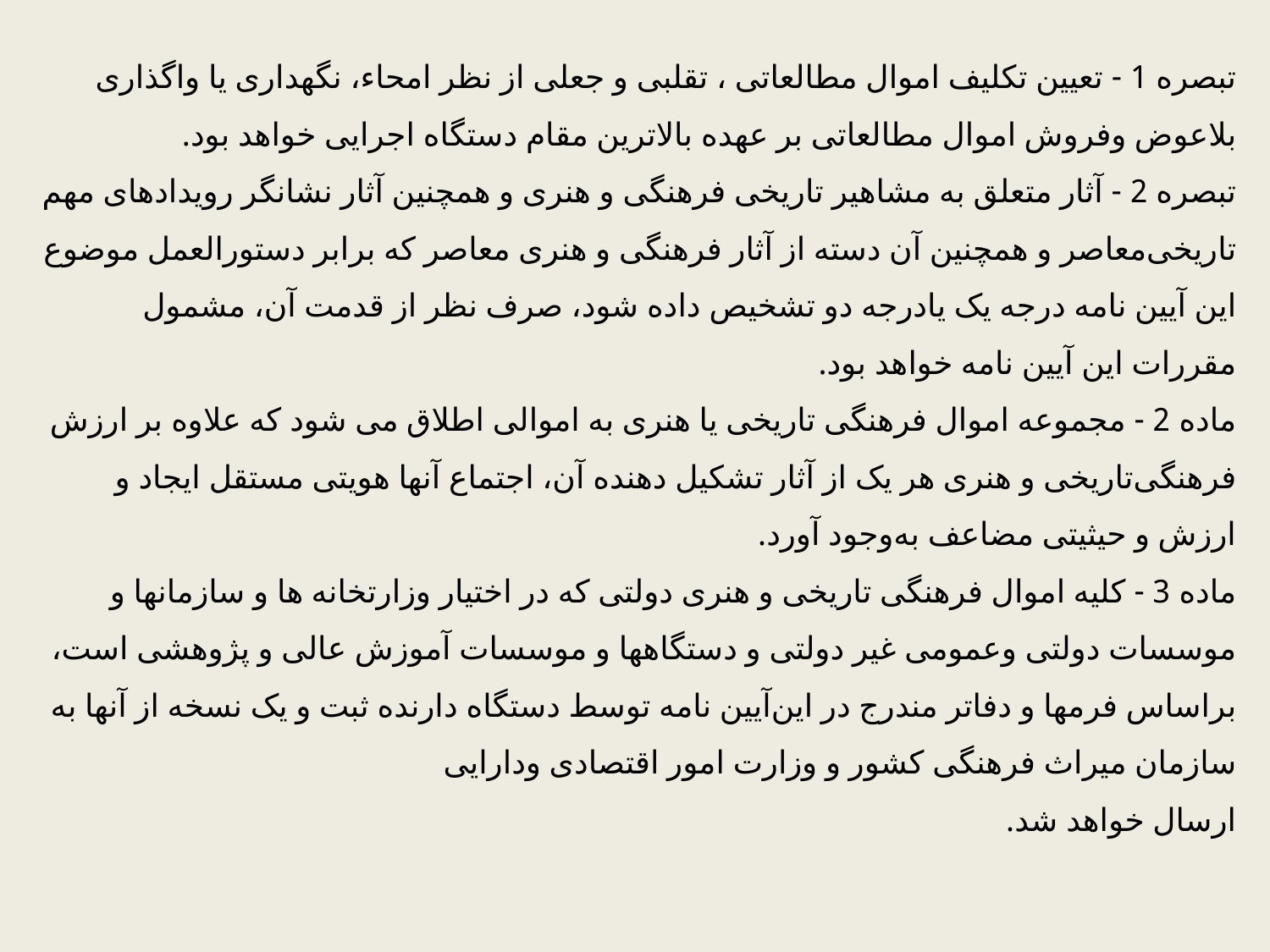

‌تبصره 1 - ‌تعیین تکلیف اموال مطالعاتی ، تقلبی و جعلی از نظر امحاء، نگهداری یا واگذاری بلاعوض و‌فروش اموال مطالعاتی بر عهده بالاترین مقام دستگاه اجرایی خواهد بود.
‌تبصره 2 - ‌آثار متعلق به مشاهیر تاریخی فرهنگی و هنری و همچنین آثار نشانگر رویدادهای مهم تاریخی‌معاصر و همچنین آن دسته از آثار فرهنگی و هنری معاصر که برابر دستورالعمل موضوع این آیین نامه درجه یک یا‌درجه دو تشخیص داده شود، صرف نظر از قدمت آن، مشمول مقررات این آیین نامه خواهد بود.
‌ماده 2 - ‌مجموعه اموال فرهنگی تاریخی یا هنری به اموالی اطلاق می شود که علاوه بر ارزش فرهنگی‌تاریخی و هنری هر یک از آثار تشکیل دهنده آن، اجتماع آنها هویتی مستقل ایجاد و ارزش و حیثیتی مضاعف به‌وجود آورد.
‌ماده 3 - ‌کلیه اموال فرهنگی تاریخی و هنری دولتی که در اختیار وزارتخانه ها و سازمانها و موسسات دولتی و‌عمومی غیر دولتی و دستگاهها و موسسات آموزش عالی و پژوهشی است، براساس فرمها و دفاتر مندرج در این‌آیین نامه توسط دستگاه دارنده ثبت و یک نسخه از آنها به سازمان میراث فرهنگی کشور و وزارت امور اقتصادی و‌دارایی
ارسال خواهد شد.